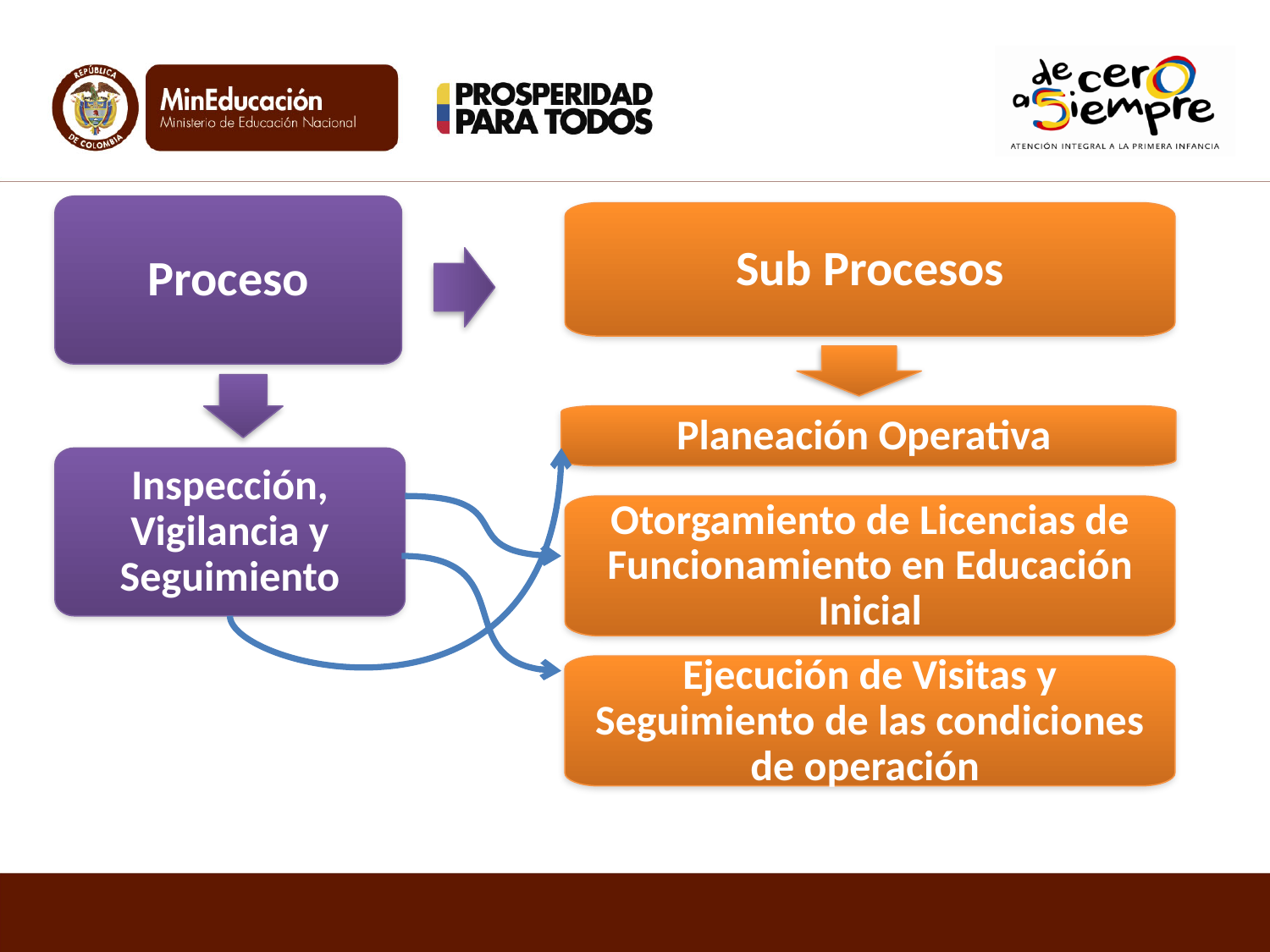

Proceso

Inspección, Vigilancia y Seguimiento
Sub Procesos

Planeación Operativa
Otorgamiento de Licencias de Funcionamiento en Educación Inicial
Ejecución de Visitas y Seguimiento de las condiciones de operación